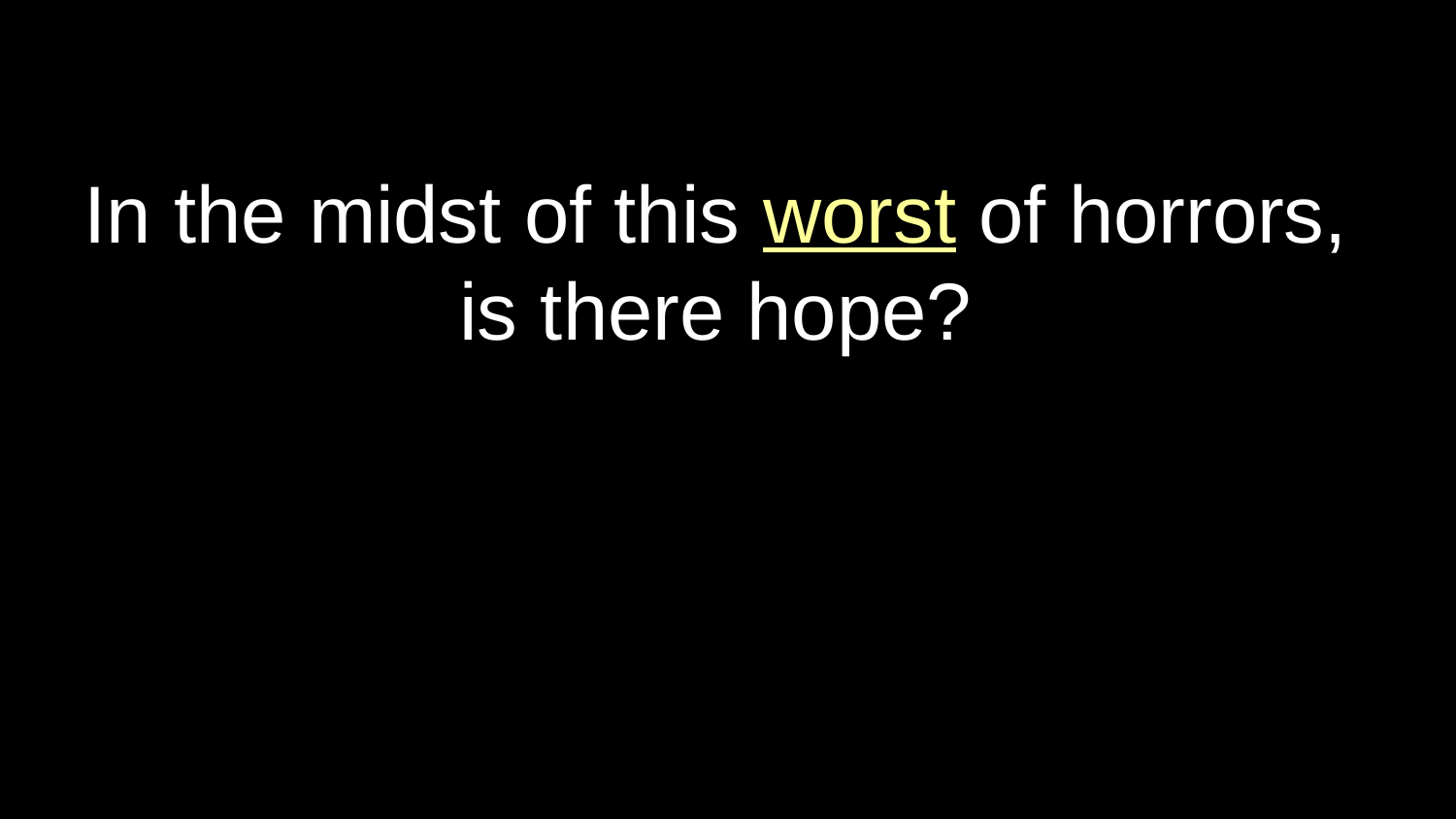

In the midst of this worst of horrors, is there hope?